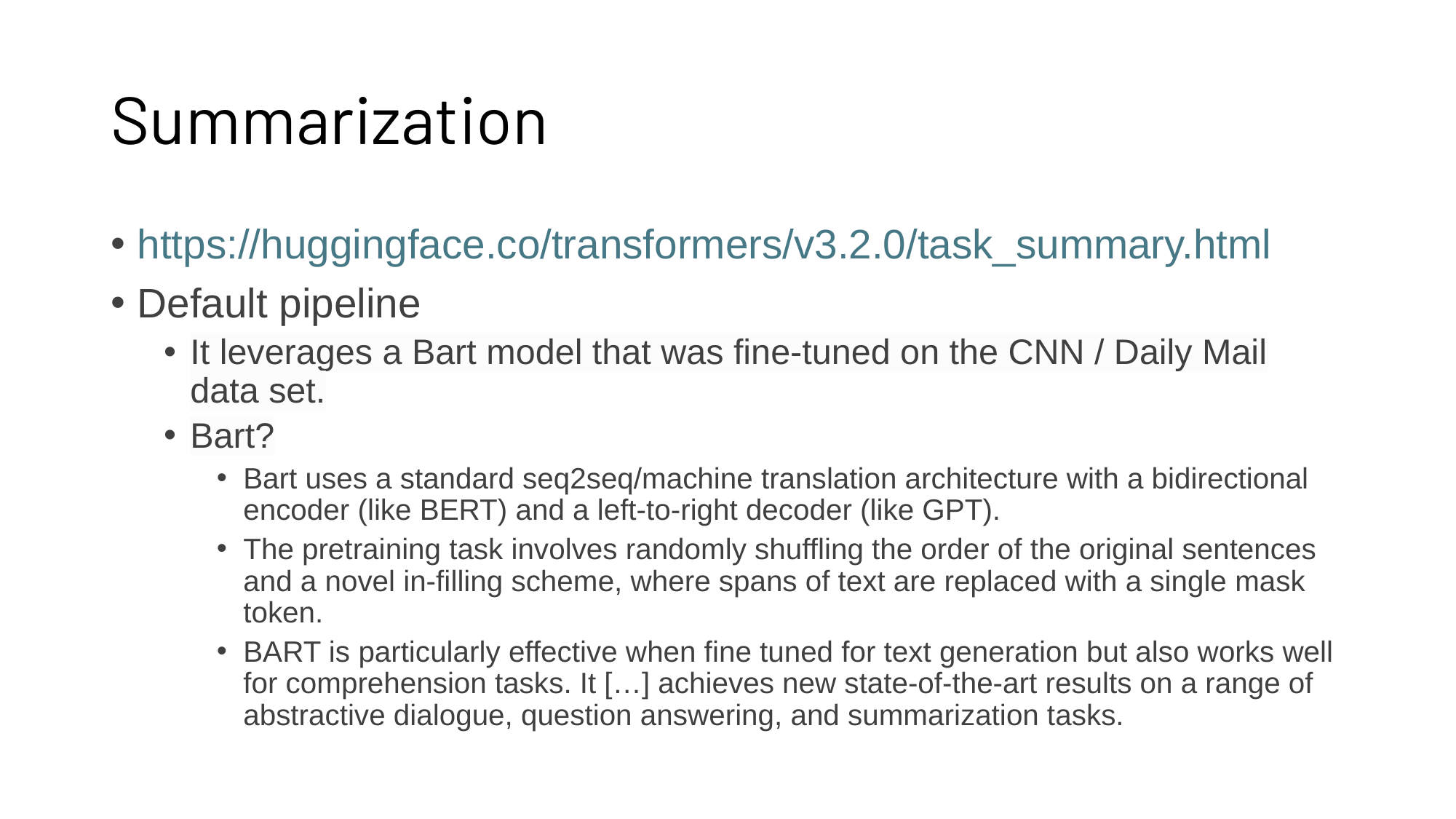

# Summarization
https://huggingface.co/transformers/v3.2.0/task_summary.html
Default pipeline
It leverages a Bart model that was fine-tuned on the CNN / Daily Mail data set.
Bart?
Bart uses a standard seq2seq/machine translation architecture with a bidirectional encoder (like BERT) and a left-to-right decoder (like GPT).
The pretraining task involves randomly shuffling the order of the original sentences and a novel in-filling scheme, where spans of text are replaced with a single mask token.
BART is particularly effective when fine tuned for text generation but also works well for comprehension tasks. It […] achieves new state-of-the-art results on a range of abstractive dialogue, question answering, and summarization tasks.